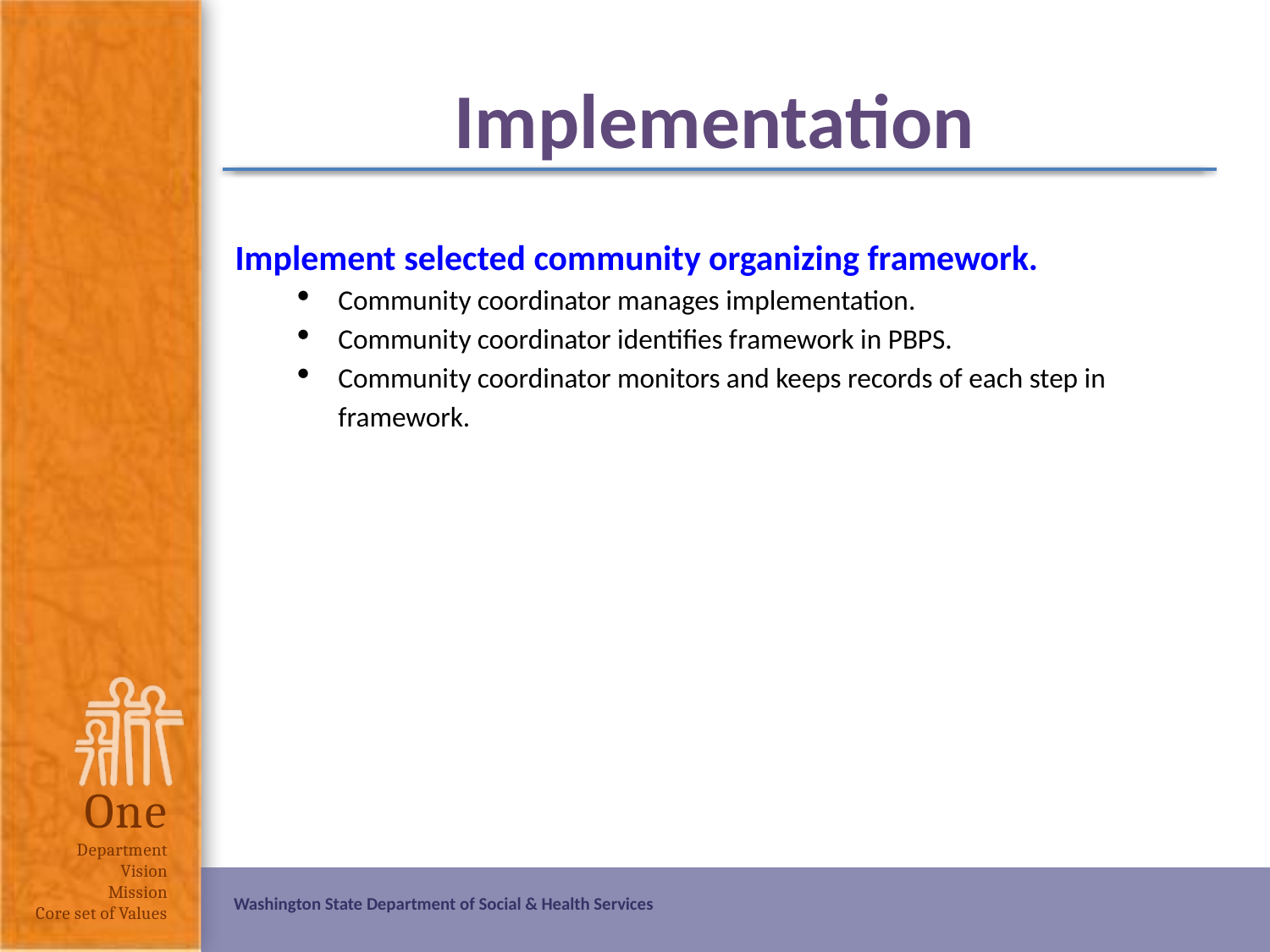

# Implementation
Implement selected community organizing framework.
Community coordinator manages implementation.
Community coordinator identifies framework in PBPS.
Community coordinator monitors and keeps records of each step in framework.